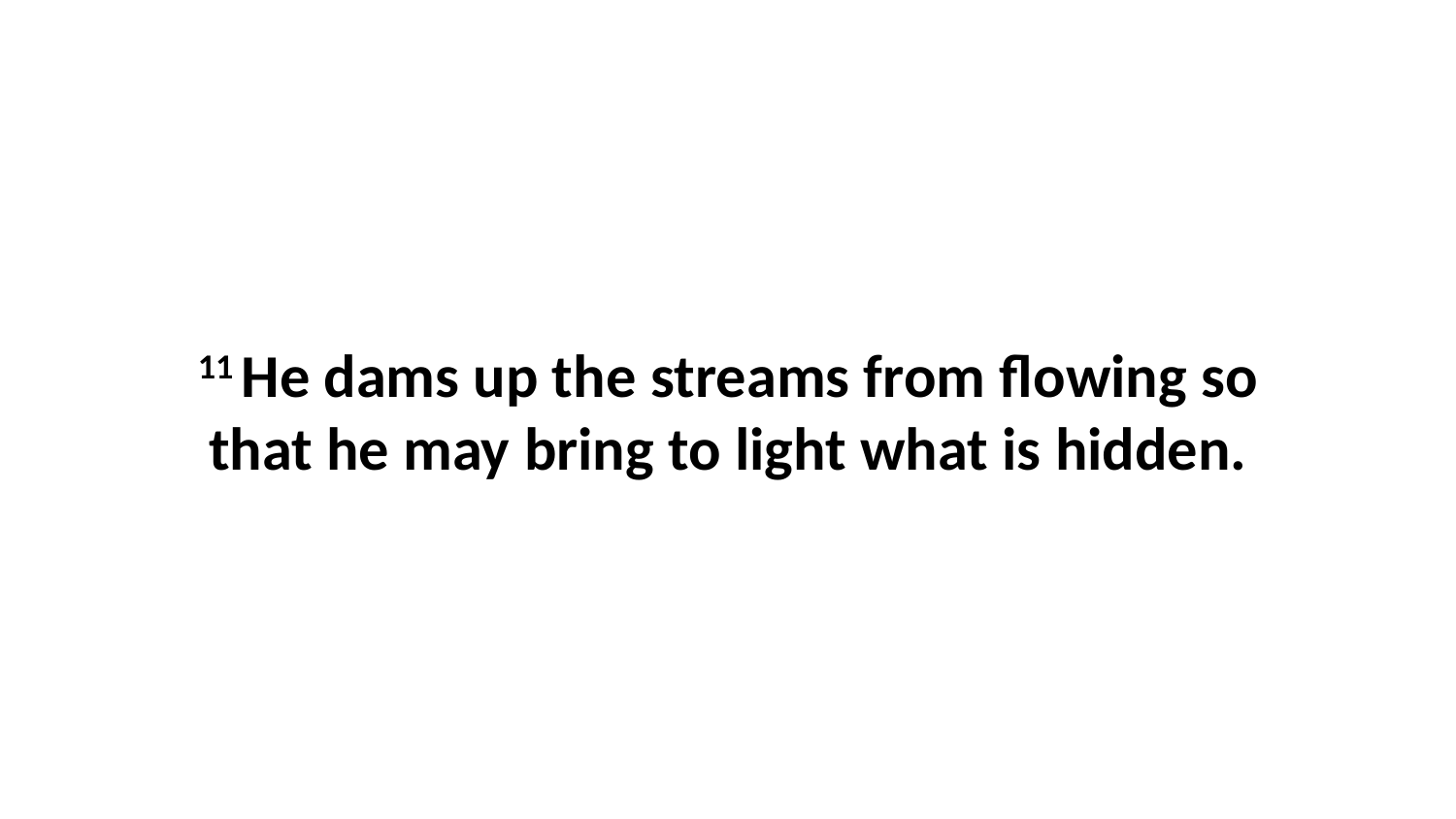

11 He dams up the streams from flowing so that he may bring to light what is hidden.